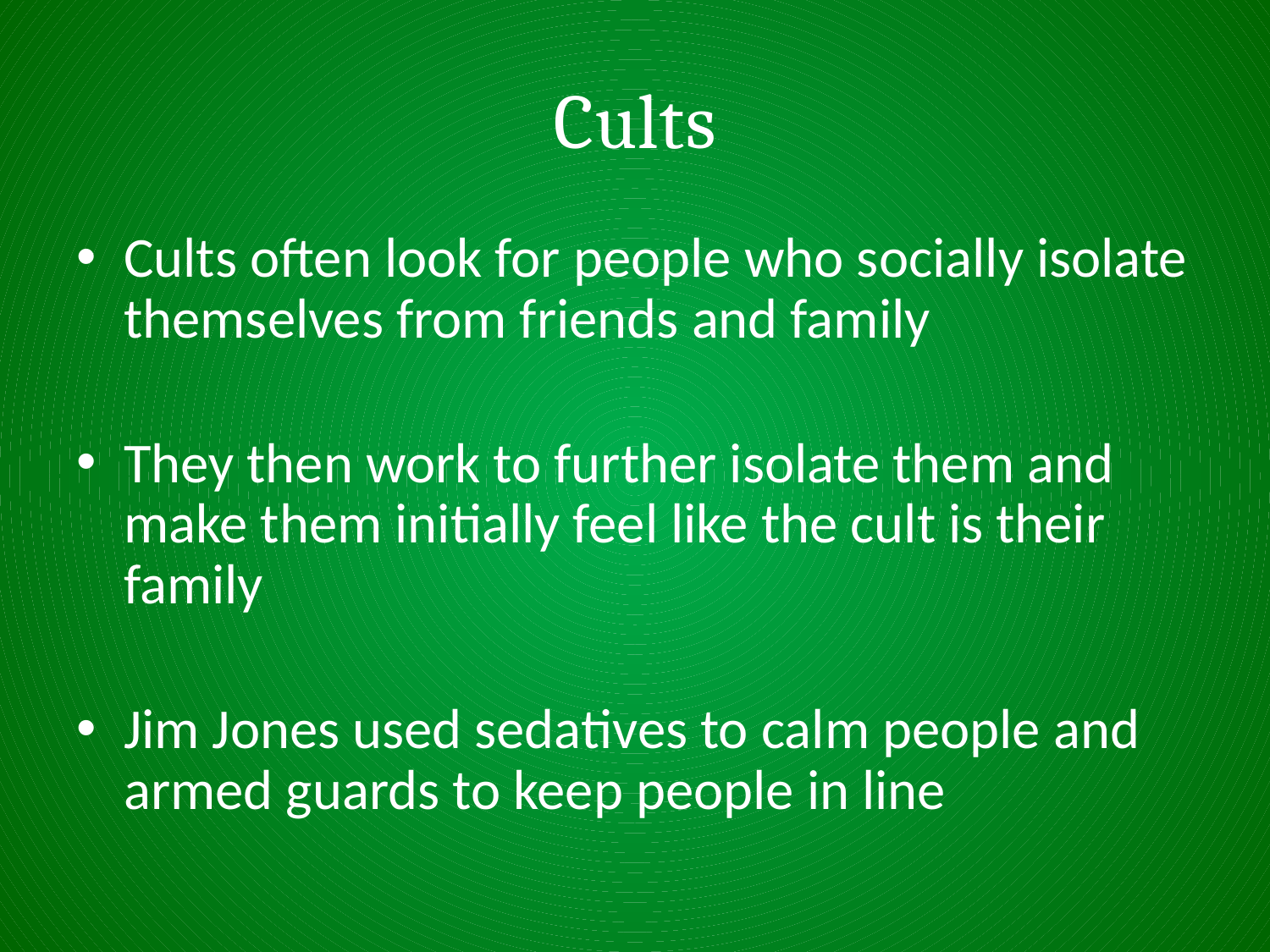

# Cults
Cults often look for people who socially isolate themselves from friends and family

They then work to further isolate them and make them initially feel like the cult is their family

Jim Jones used sedatives to calm people and armed guards to keep people in line